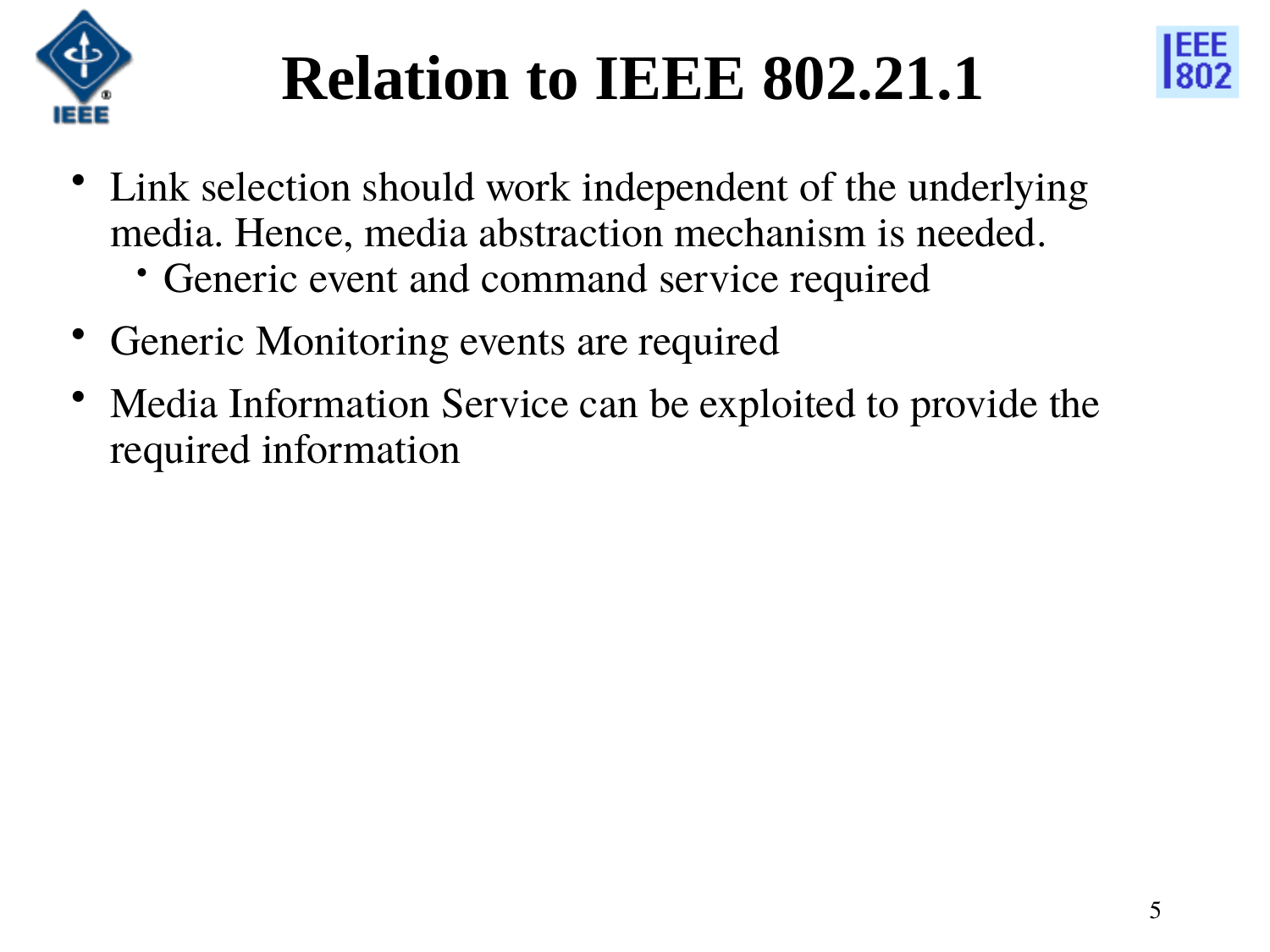

# Relation to IEEE 802.21.1
Link selection should work independent of the underlying media. Hence, media abstraction mechanism is needed.
Generic event and command service required
Generic Monitoring events are required
Media Information Service can be exploited to provide the required information

5